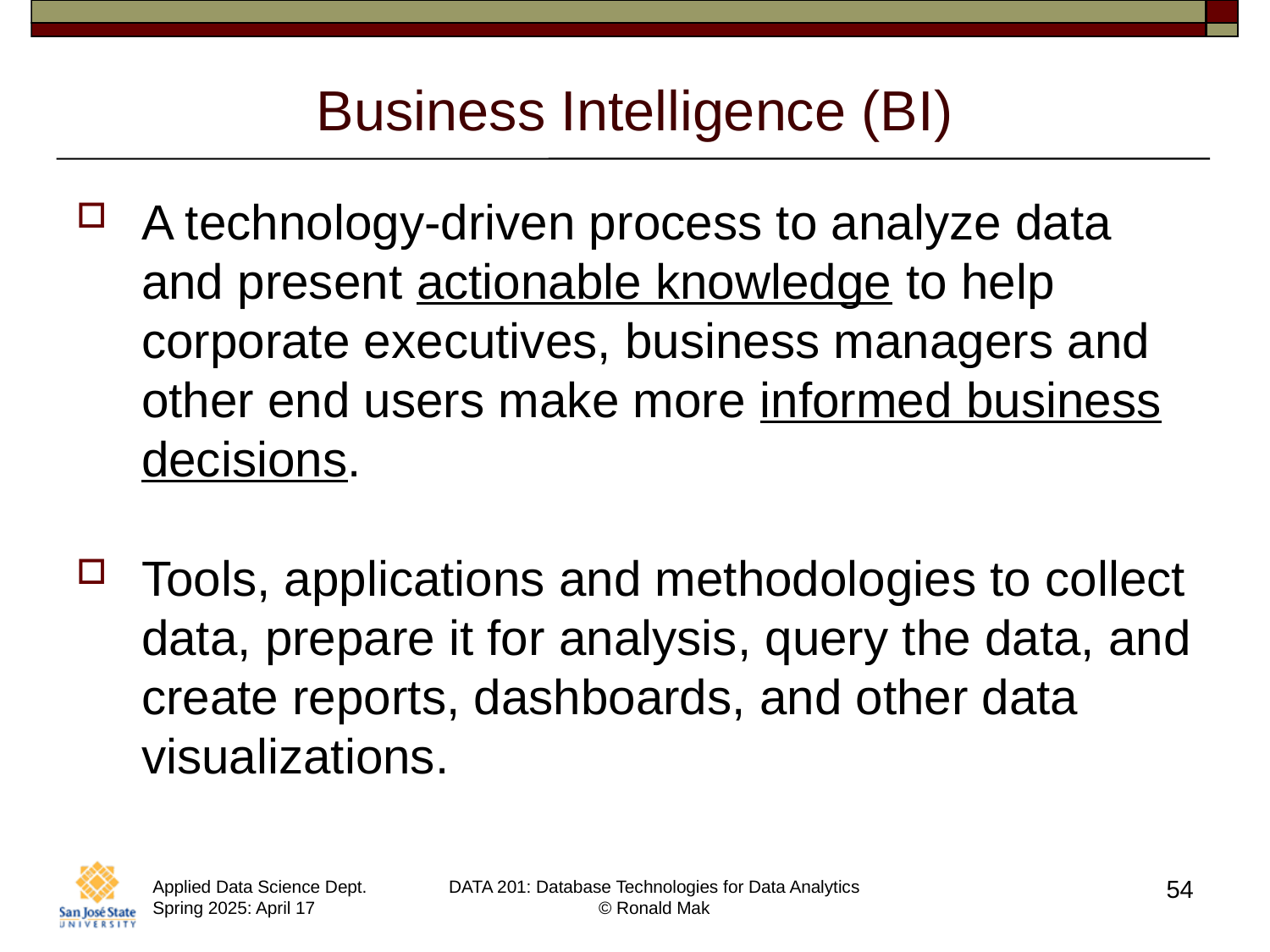

# Business Intelligence (BI)
A technology-driven process to analyze data and present actionable knowledge to help corporate executives, business managers and other end users make more informed business decisions.

Tools, applications and methodologies to collect data, prepare it for analysis, query the data, and create reports, dashboards, and other data visualizations.
54